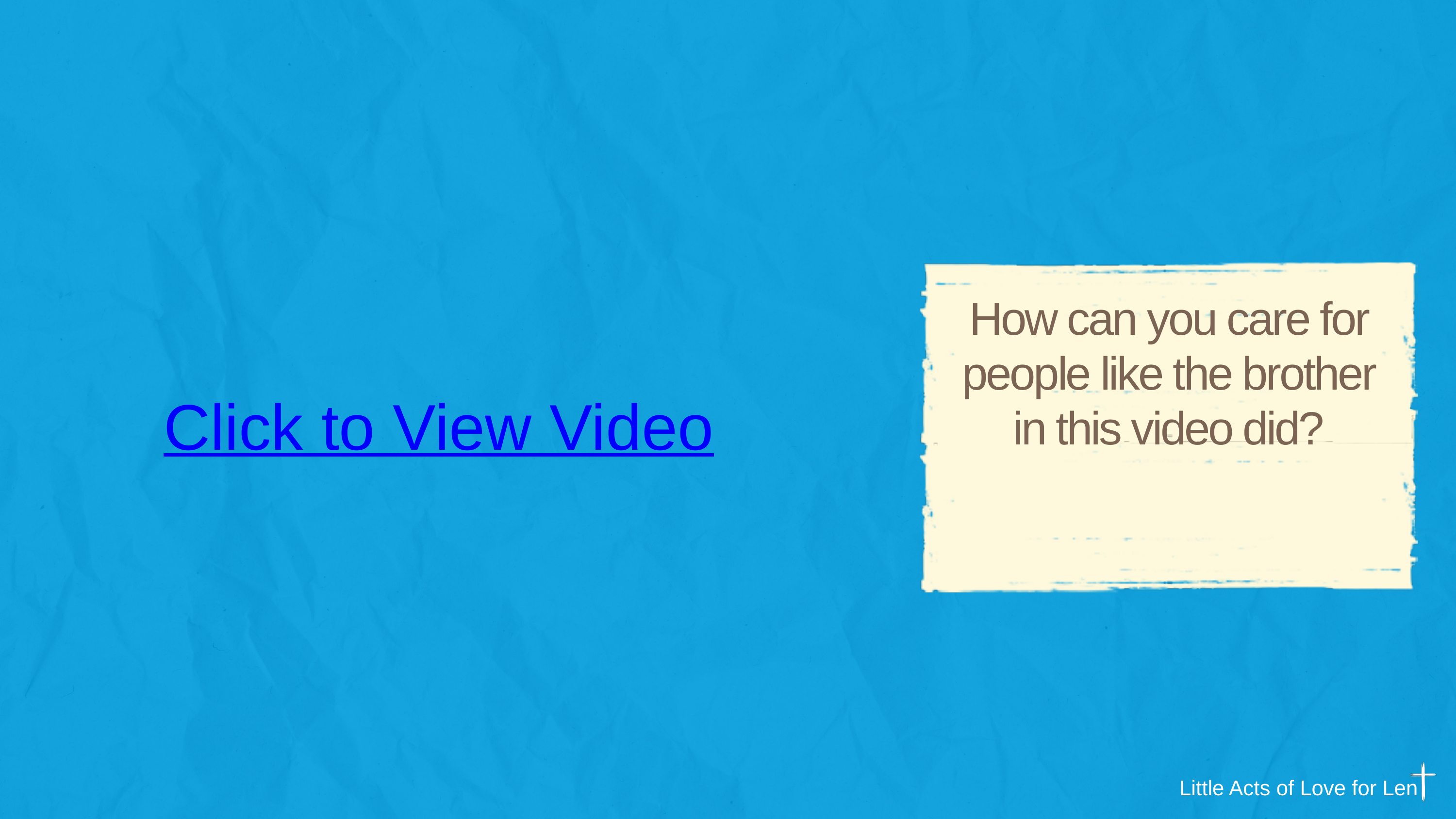

How can you care for people like the brother in this video did?
Click to View Video

Little Acts of Love for Len